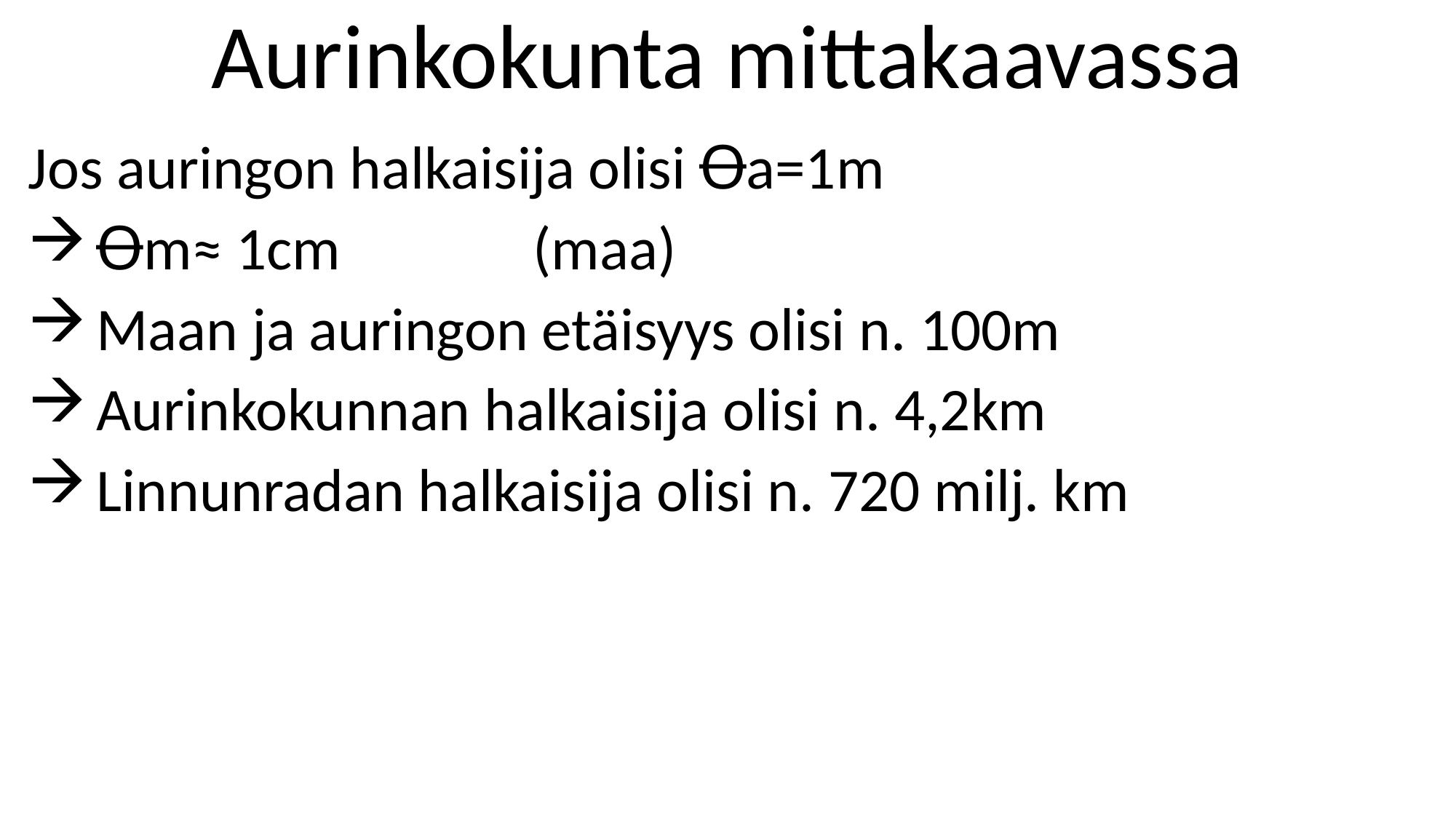

# Aurinkokunta mittakaavassa
Jos auringon halkaisija olisi Ꝋa=1m
Ꝋm≈ 1cm		(maa)
Maan ja auringon etäisyys olisi n. 100m
Aurinkokunnan halkaisija olisi n. 4,2km
Linnunradan halkaisija olisi n. 720 milj. km